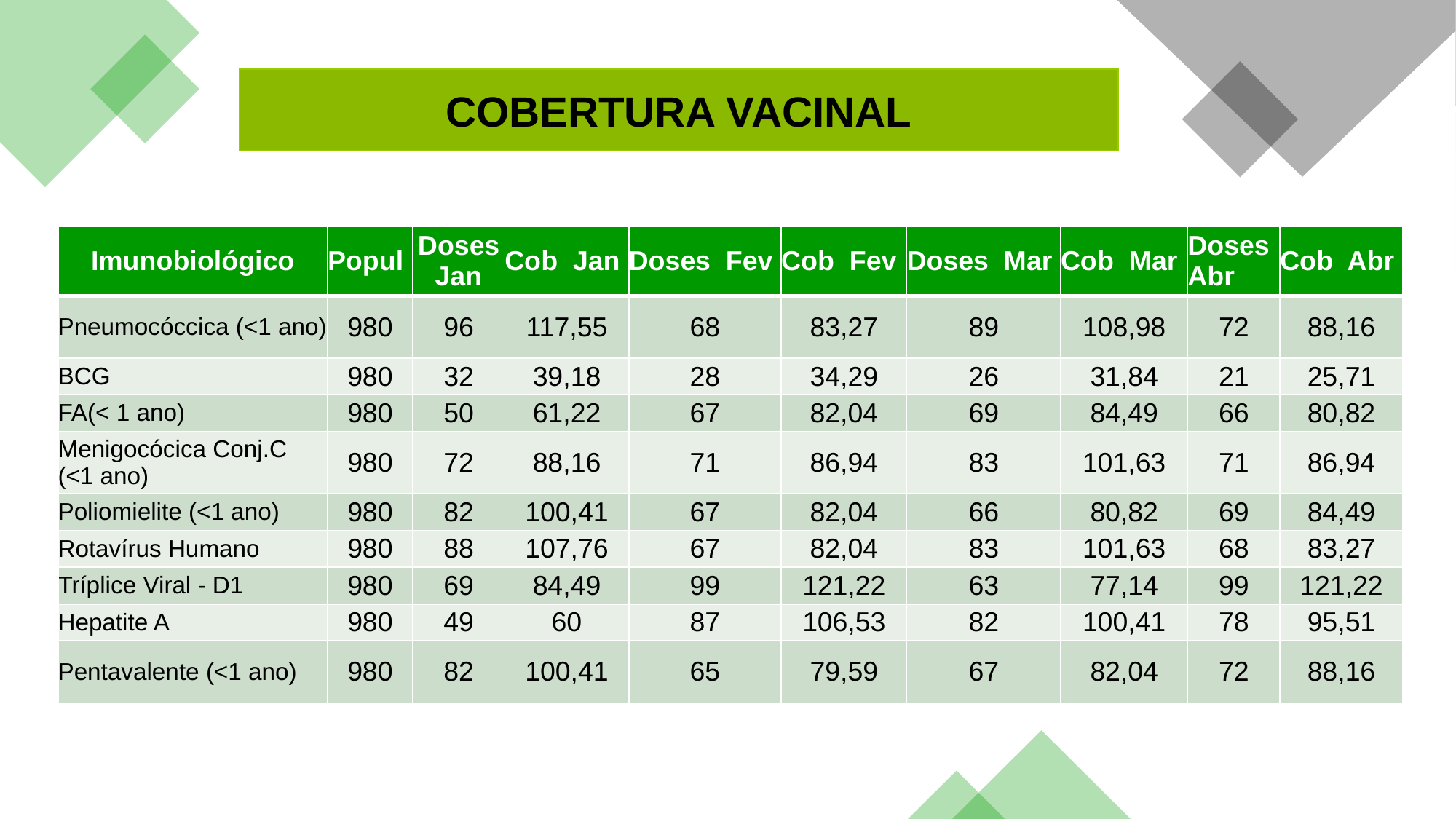

COBERTURA VACINAL

| Imunobiológico | Popul | Doses Jan | Cob  Jan | Doses  Fev | Cob  Fev | Doses  Mar | Cob  Mar | Doses Abr | Cob  Abr |
| --- | --- | --- | --- | --- | --- | --- | --- | --- | --- |
| Pneumocóccica (<1 ano) | 980 | 96 | 117,55 | 68 | 83,27 | 89 | 108,98 | 72 | 88,16 |
| BCG | 980 | 32 | 39,18 | 28 | 34,29 | 26 | 31,84 | 21 | 25,71 |
| FA(< 1 ano) | 980 | 50 | 61,22 | 67 | 82,04 | 69 | 84,49 | 66 | 80,82 |
| Menigocócica Conj.C (<1 ano) | 980 | 72 | 88,16 | 71 | 86,94 | 83 | 101,63 | 71 | 86,94 |
| Poliomielite (<1 ano) | 980 | 82 | 100,41 | 67 | 82,04 | 66 | 80,82 | 69 | 84,49 |
| Rotavírus Humano | 980 | 88 | 107,76 | 67 | 82,04 | 83 | 101,63 | 68 | 83,27 |
| Tríplice Viral - D1 | 980 | 69 | 84,49 | 99 | 121,22 | 63 | 77,14 | 99 | 121,22 |
| Hepatite A | 980 | 49 | 60 | 87 | 106,53 | 82 | 100,41 | 78 | 95,51 |
| Pentavalente (<1 ano) | 980 | 82 | 100,41 | 65 | 79,59 | 67 | 82,04 | 72 | 88,16 |